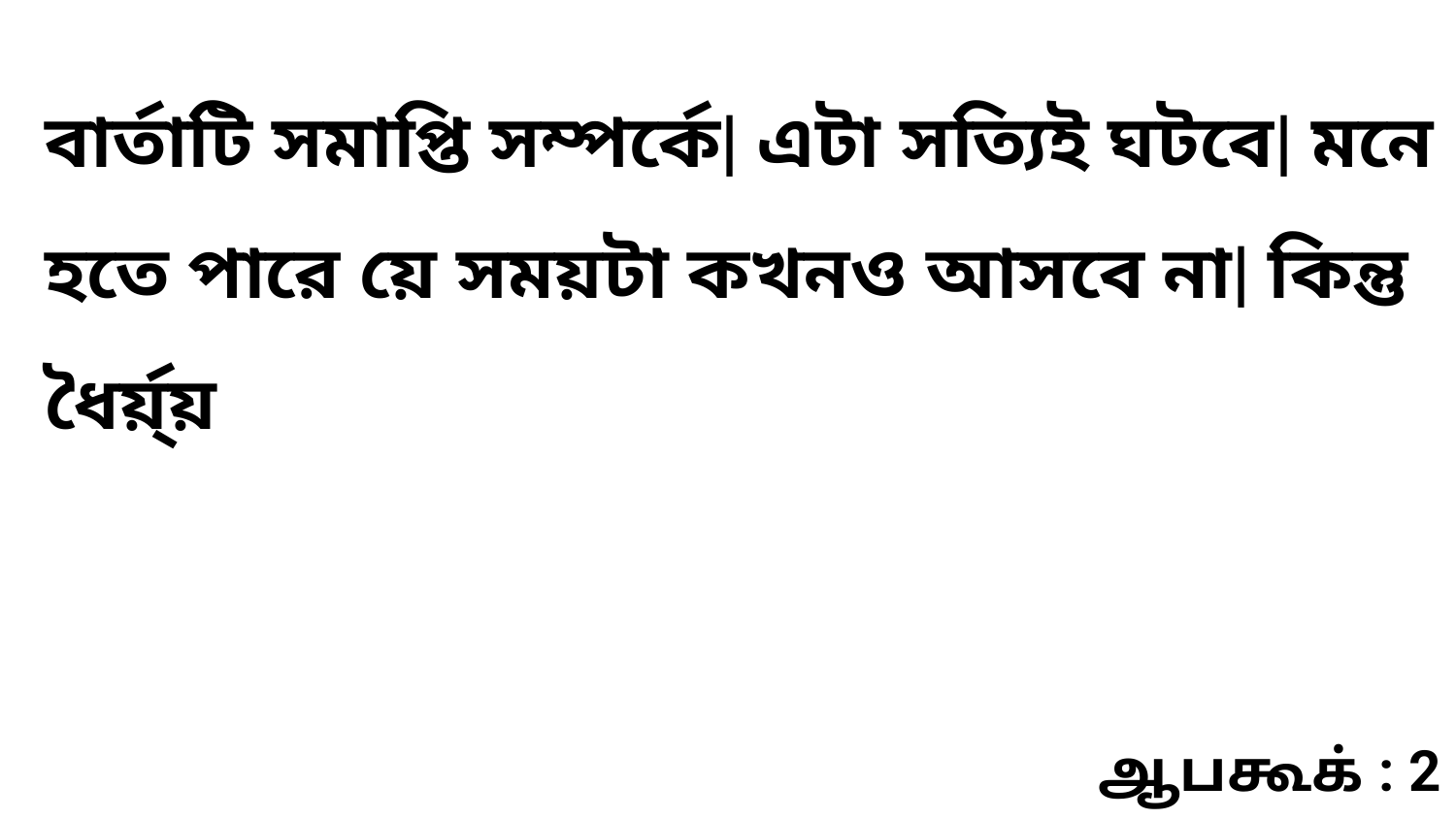

বার্তাটি সমাপ্তি সম্পর্কে| এটা সত্যিই ঘটবে| মনে হতে পারে য়ে সময়টা কখনও আসবে না| কিন্তু ধৈর্য়্য়
ஆபகூக் : 2